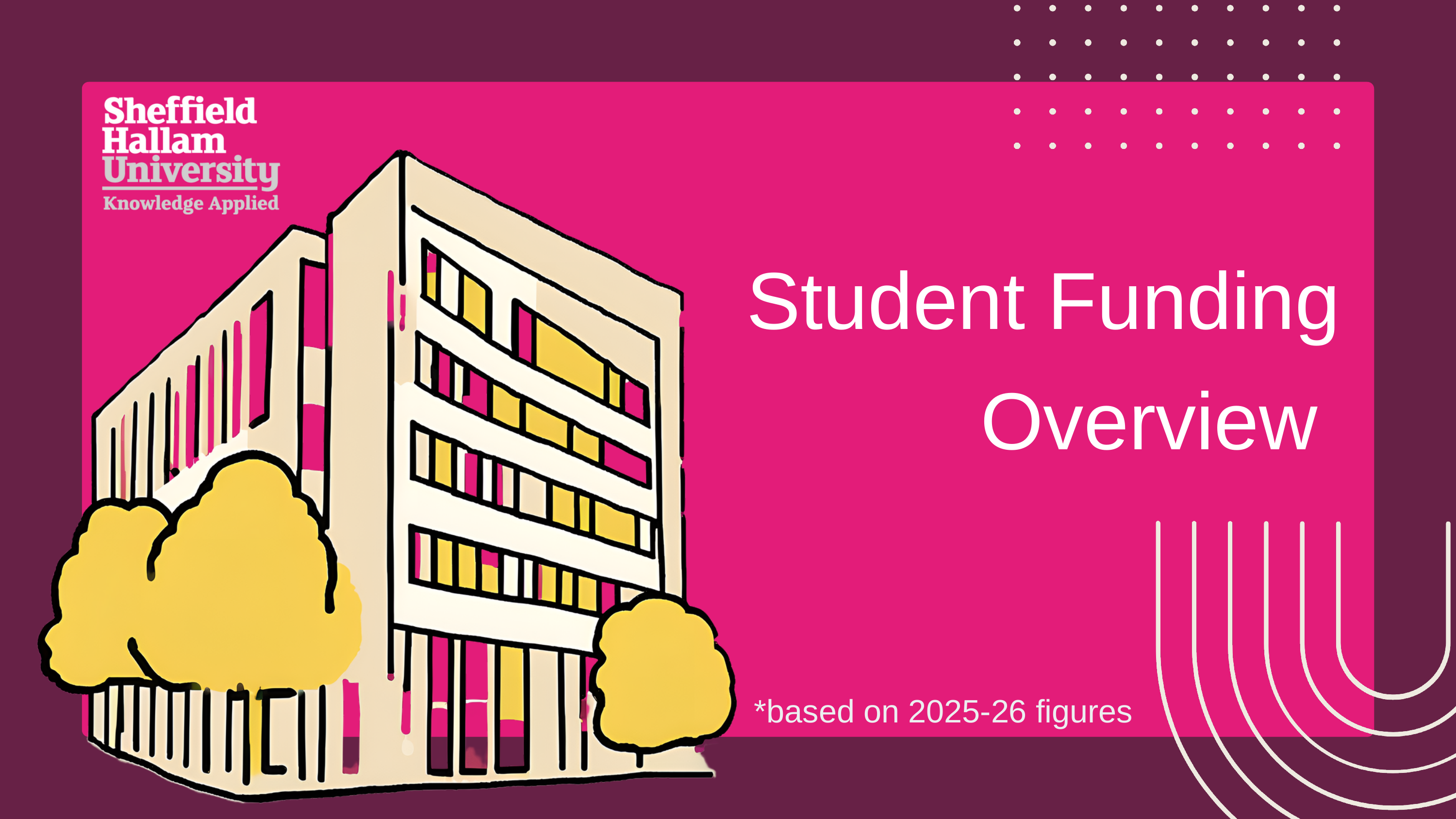

Student Funding Overview

*based on 2025-26 figures